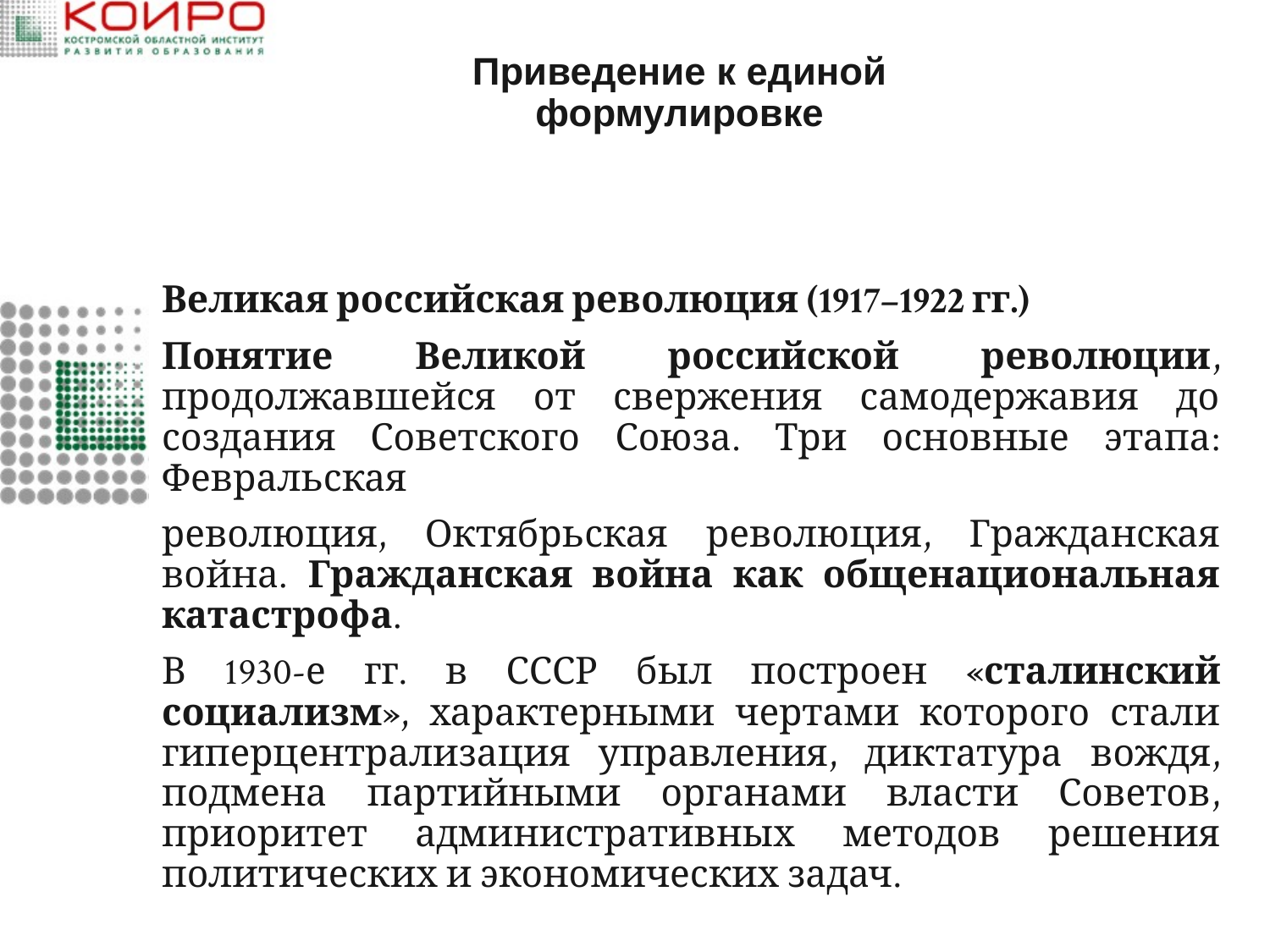

# Приведение к единой формулировке
Великая российская революция (1917–1922 гг.)
Понятие Великой российской революции, продолжавшейся от свержения самодержавия до создания Советского Союза. Три основные этапа: Февральская
революция, Октябрьская революция, Гражданская война. Гражданская война как общенациональная катастрофа.
В 1930-е гг. в СССР был построен «сталинский социализм», характерными чертами которого стали гиперцентрализация управления, диктатура вождя, подмена партийными органами власти Советов, приоритет административных методов решения политических и экономических задач.